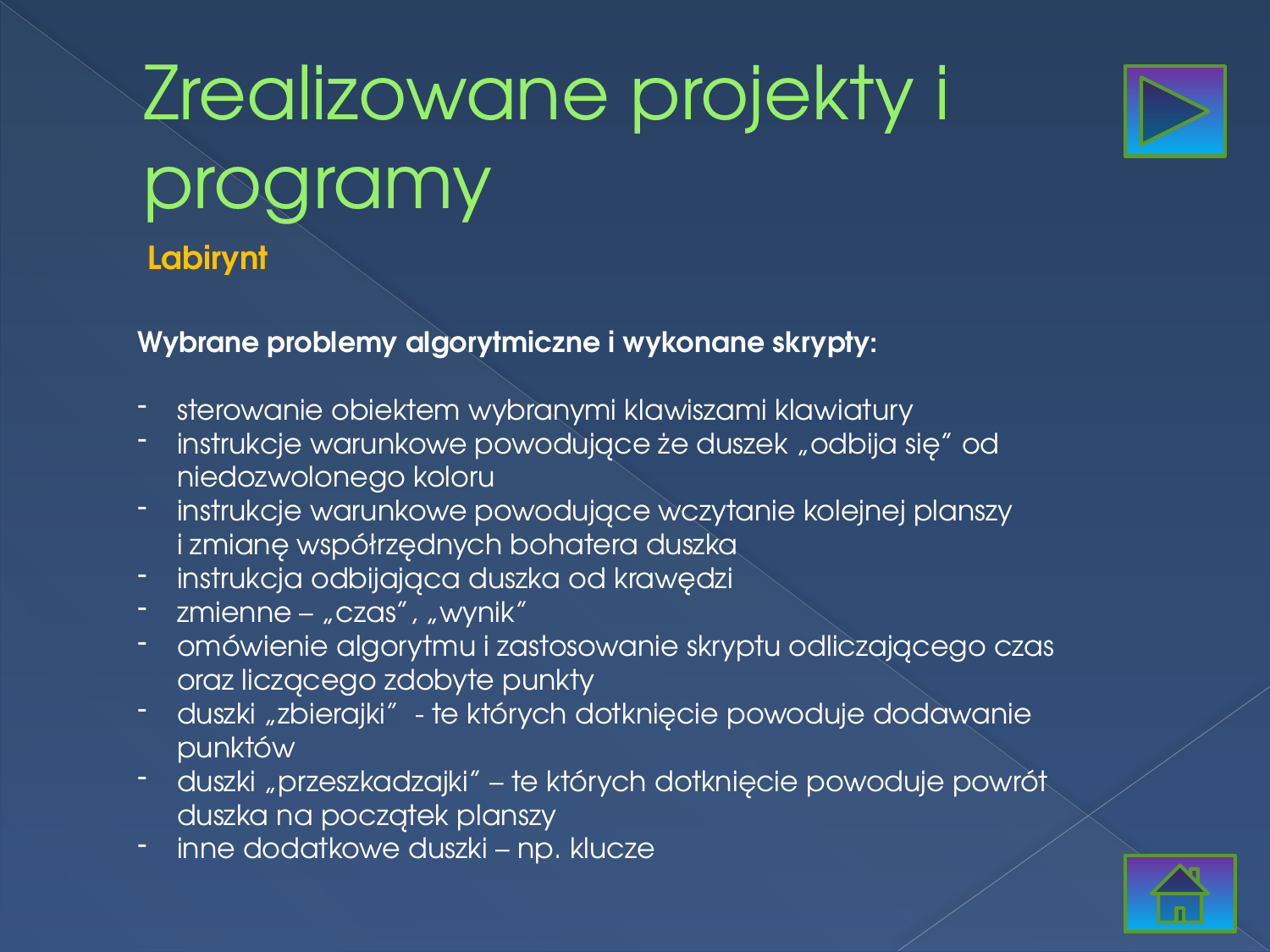

# Zrealizowane projekty i programy

Labirynt
Wybrane problemy algorytmiczne i wykonane skrypty:

sterowanie obiektem wybranymi klawiszami klawiatury
instrukcje warunkowe powodujące że duszek „odbija się” od niedozwolonego koloru
instrukcje warunkowe powodujące wczytanie kolejnej planszy
i zmianę współrzędnych bohatera duszka
instrukcja odbijająca duszka od krawędzi
zmienne – „czas”, „wynik”
omówienie algorytmu i zastosowanie skryptu odliczającego czas oraz liczącego zdobyte punkty
duszki „zbierajki”  - te których dotknięcie powoduje dodawanie punktów
duszki „przeszkadzajki” – te których dotknięcie powoduje powrót duszka na początek planszy
inne dodatkowe duszki – np. klucze